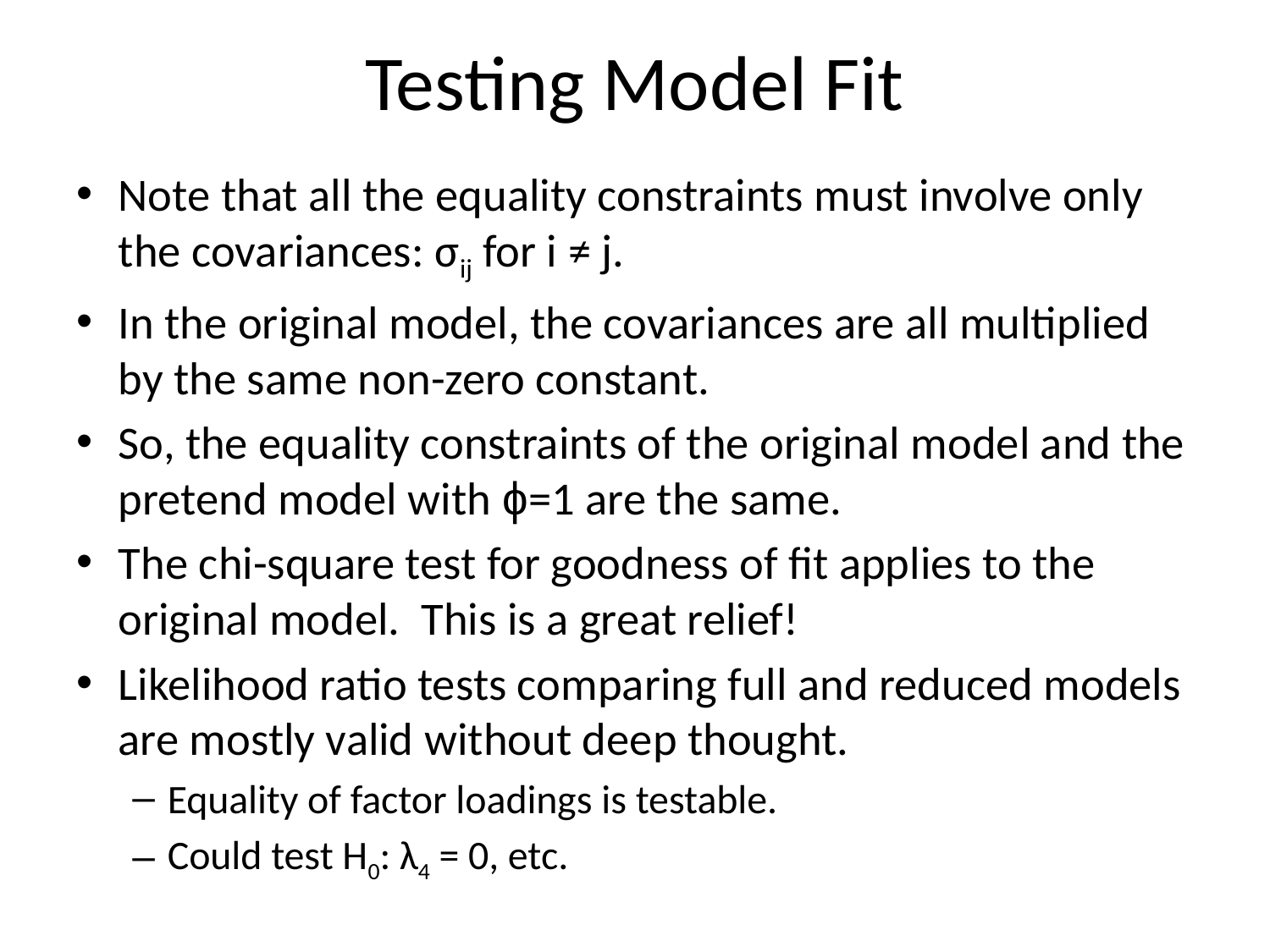

# Testing Model Fit
Note that all the equality constraints must involve only the covariances: σij for i ≠ j.
In the original model, the covariances are all multiplied by the same non-zero constant.
So, the equality constraints of the original model and the pretend model with ϕ=1 are the same.
The chi-square test for goodness of fit applies to the original model.  This is a great relief!
Likelihood ratio tests comparing full and reduced models are mostly valid without deep thought.
Equality of factor loadings is testable.
Could test H0: λ4 = 0, etc.